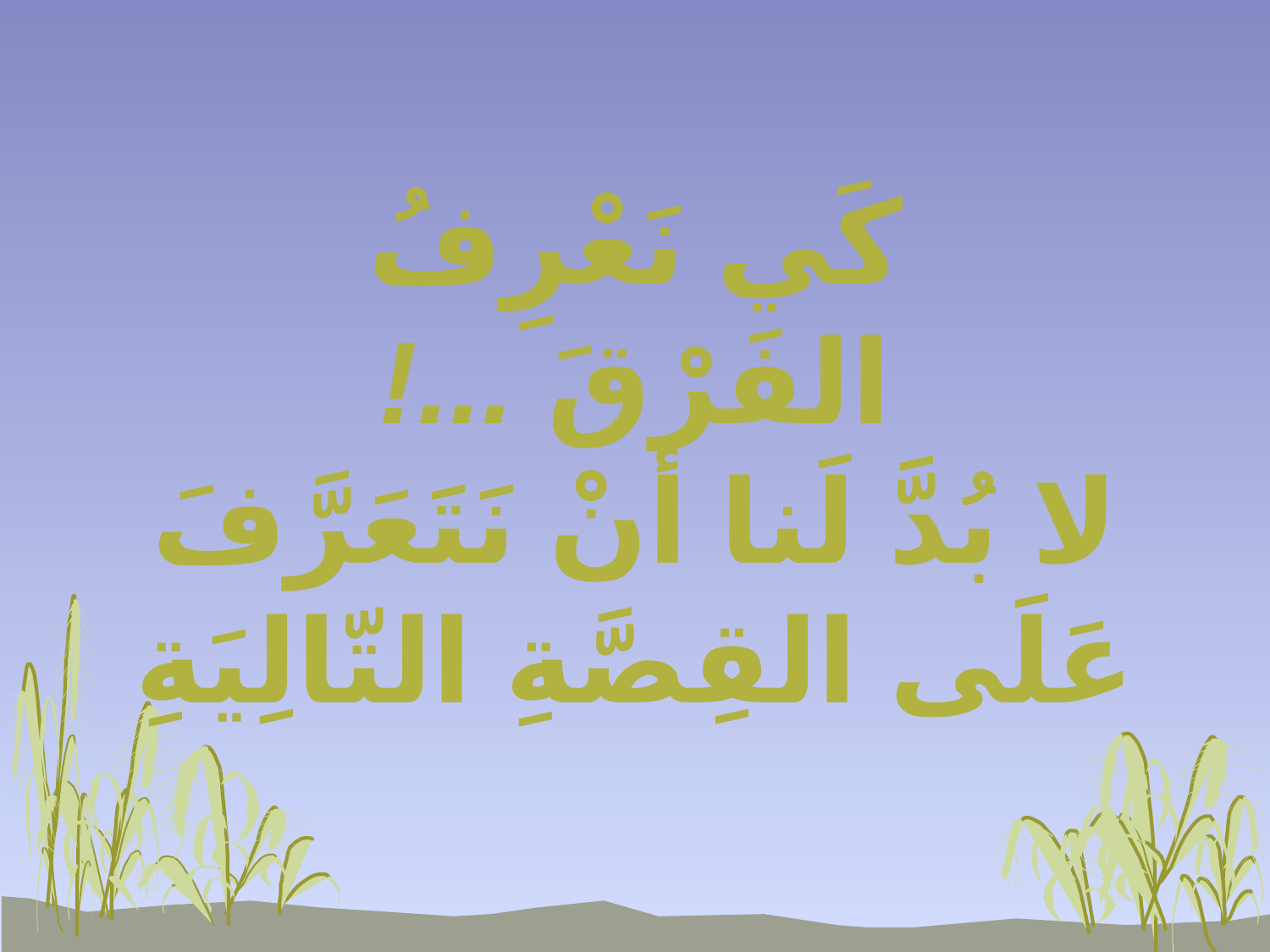

# كَي نَعْرِفُ الفَرْقَ ...! لا بُدَّ لَنا أنْ نَتَعَرَّفَ عَلَى القِصَّةِ التّالِيَةِ